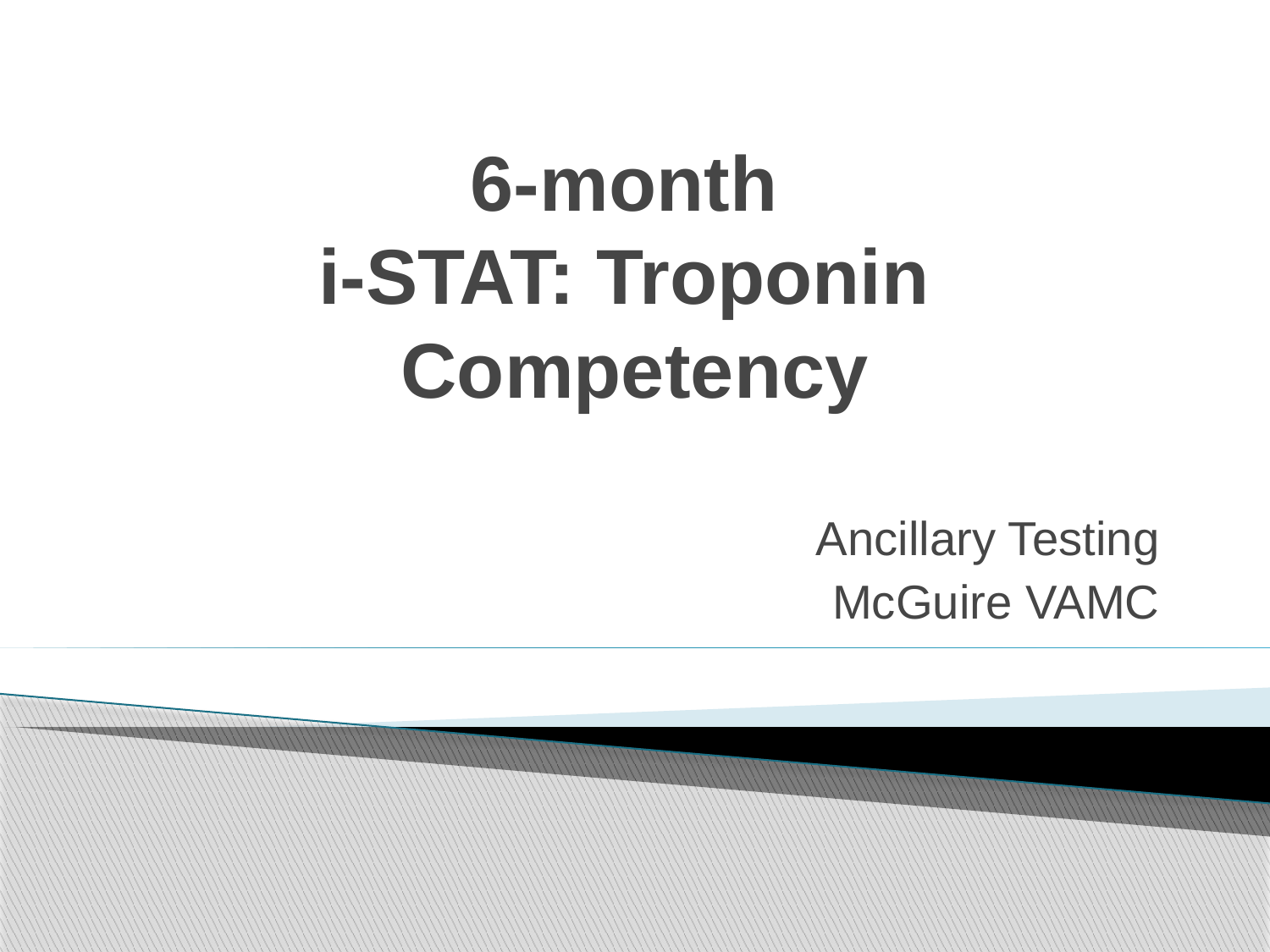

# 6-month i-STAT: Troponin Competency
Ancillary Testing
McGuire VAMC